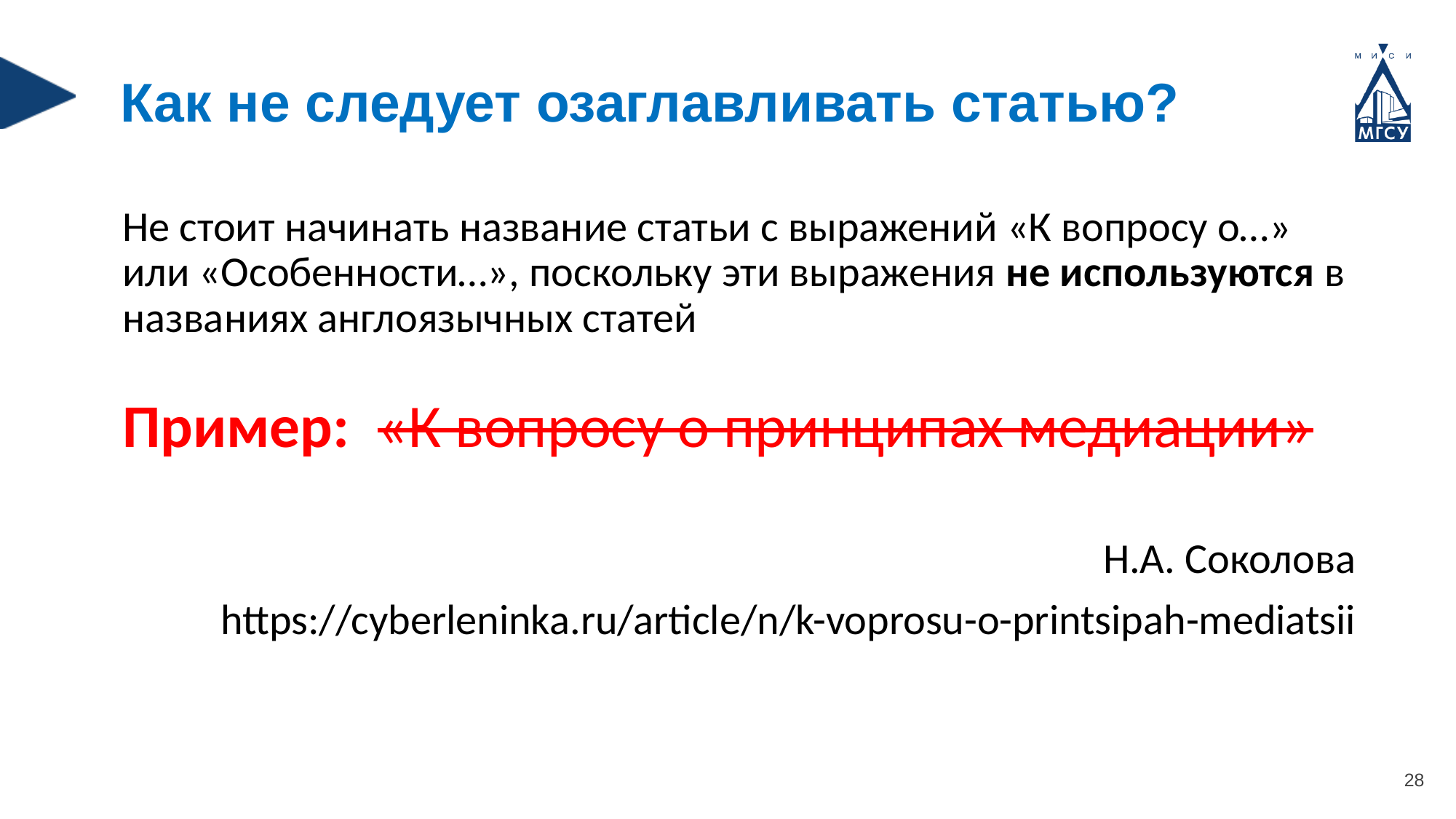

Как не следует озаглавливать статью?

Не стоит начинать название статьи с выражений «К вопросу о…» или «Особенности…», поскольку эти выражения не используются в названиях англоязычных статей

Пример:  «К вопросу о принципах медиации»

Н.А. Соколова
https://cyberleninka.ru/article/n/k-voprosu-o-printsipah-mediatsii